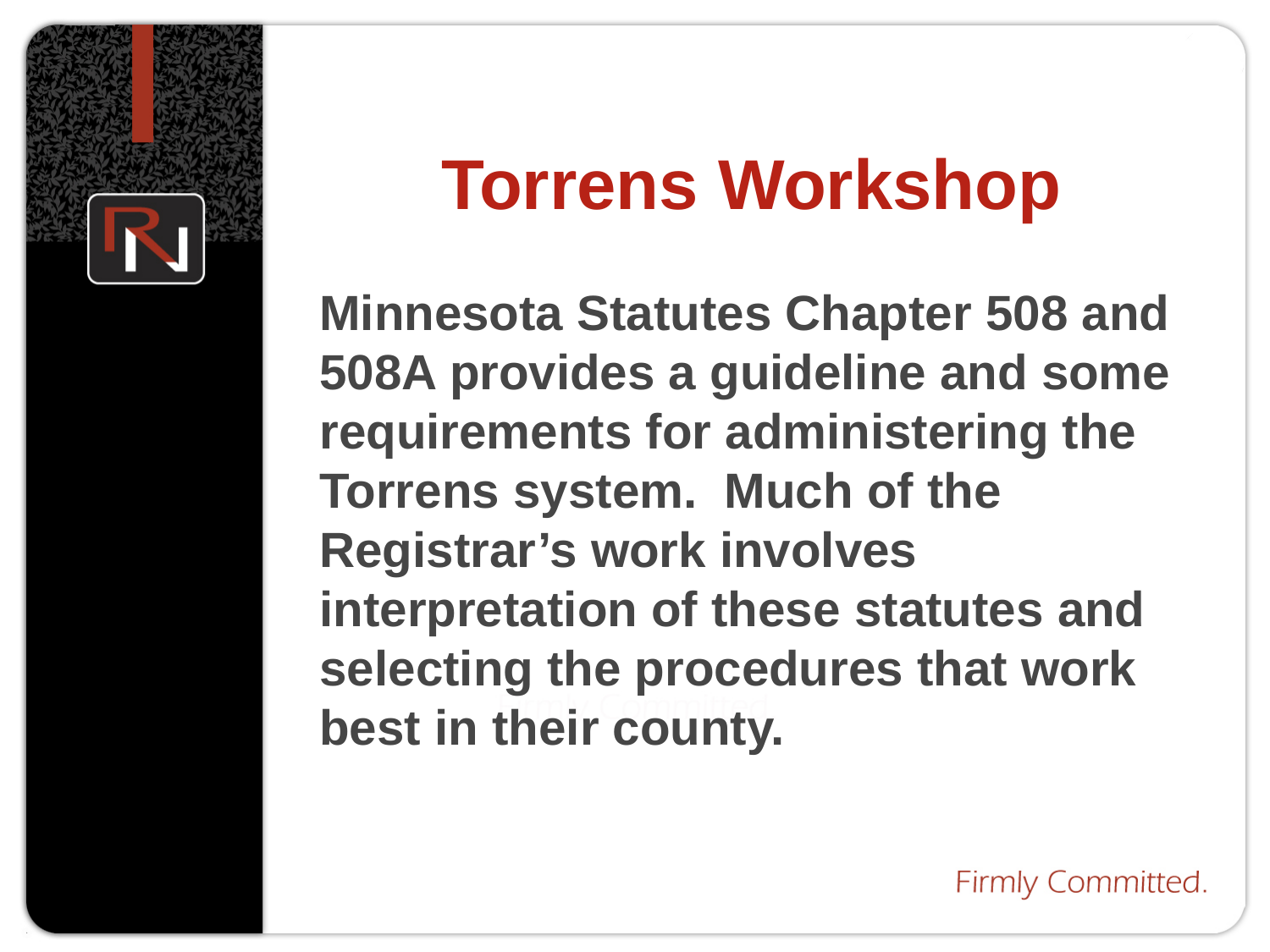

# Torrens Workshop
Minnesota Statutes Chapter 508 and 508A provides a guideline and some requirements for administering the Torrens system.  Much of the Registrar’s work involves interpretation of these statutes and selecting the procedures that work best in their county.